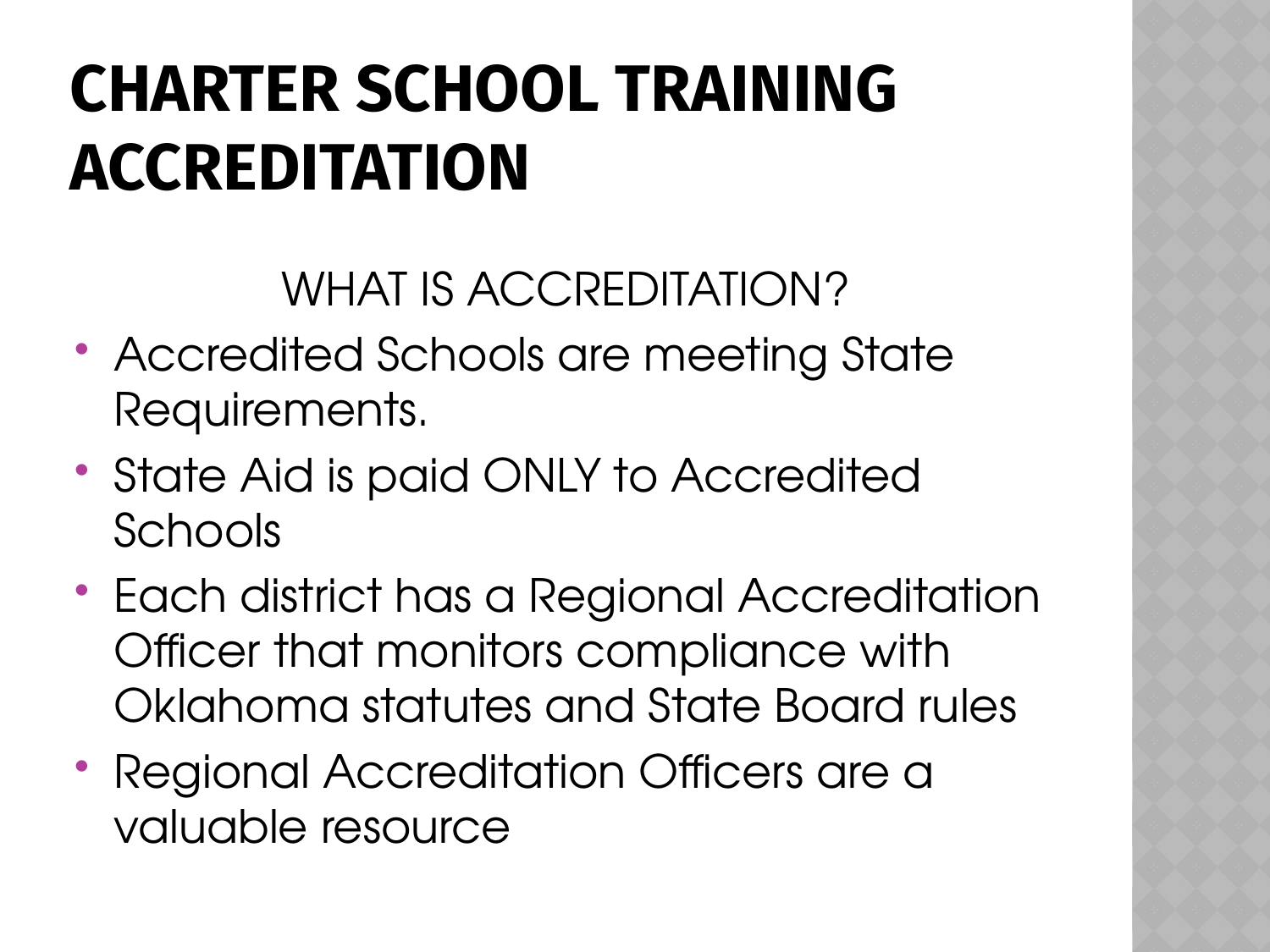

# Charter school training accreditation
WHAT IS ACCREDITATION?
Accredited Schools are meeting State Requirements.
State Aid is paid ONLY to Accredited Schools
Each district has a Regional Accreditation Officer that monitors compliance with Oklahoma statutes and State Board rules
Regional Accreditation Officers are a valuable resource